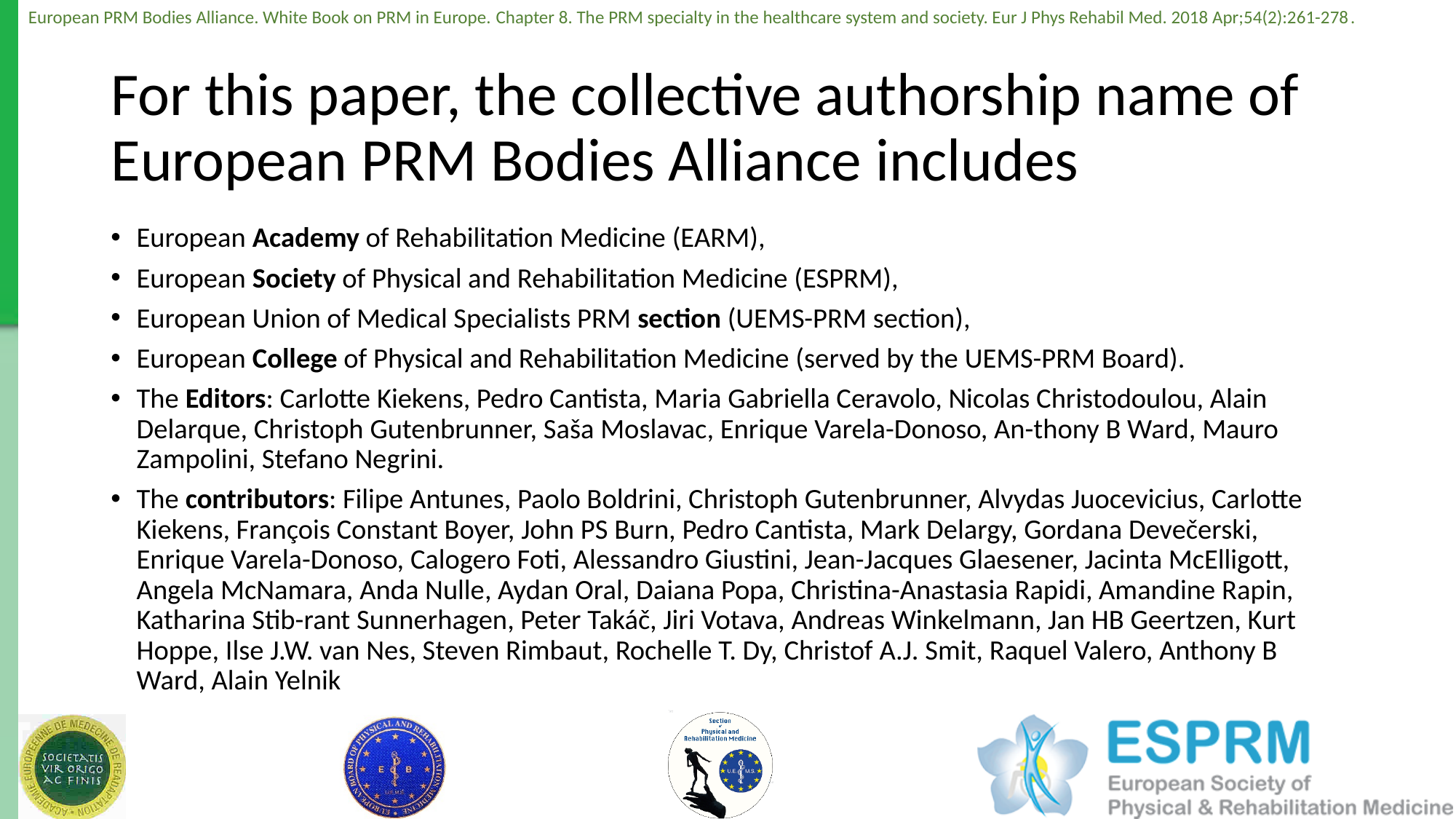

# For this paper, the collective authorship name of European PRM Bodies Alliance includes
European Academy of Rehabilitation Medicine (EARM),
European Society of Physical and Rehabilitation Medicine (ESPRM),
European Union of Medical Specialists PRM section (UEMS-PRM section),
European College of Physical and Rehabilitation Medicine (served by the UEMS-PRM Board).
The Editors: Carlotte Kiekens, Pedro Cantista, Maria Gabriella Ceravolo, Nicolas Christodoulou, Alain Delarque, Christoph Gutenbrunner, Saša Moslavac, Enrique Varela-Donoso, An-thony B Ward, Mauro Zampolini, Stefano Negrini.
The contributors: Filipe Antunes, Paolo Boldrini, Christoph Gutenbrunner, Alvydas Juocevicius, Carlotte Kiekens, François Constant Boyer, John PS Burn, Pedro Cantista, Mark Delargy, Gordana Devečerski, Enrique Varela-Donoso, Calogero Foti, Alessandro Giustini, Jean-Jacques Glaesener, Jacinta McElligott, Angela McNamara, Anda Nulle, Aydan Oral, Daiana Popa, Christina-Anastasia Rapidi, Amandine Rapin, Katharina Stib-rant Sunnerhagen, Peter Takáč, Jiri Votava, Andreas Winkelmann, Jan HB Geertzen, Kurt Hoppe, Ilse J.W. van Nes, Steven Rimbaut, Rochelle T. Dy, Christof A.J. Smit, Raquel Valero, Anthony B Ward, Alain Yelnik